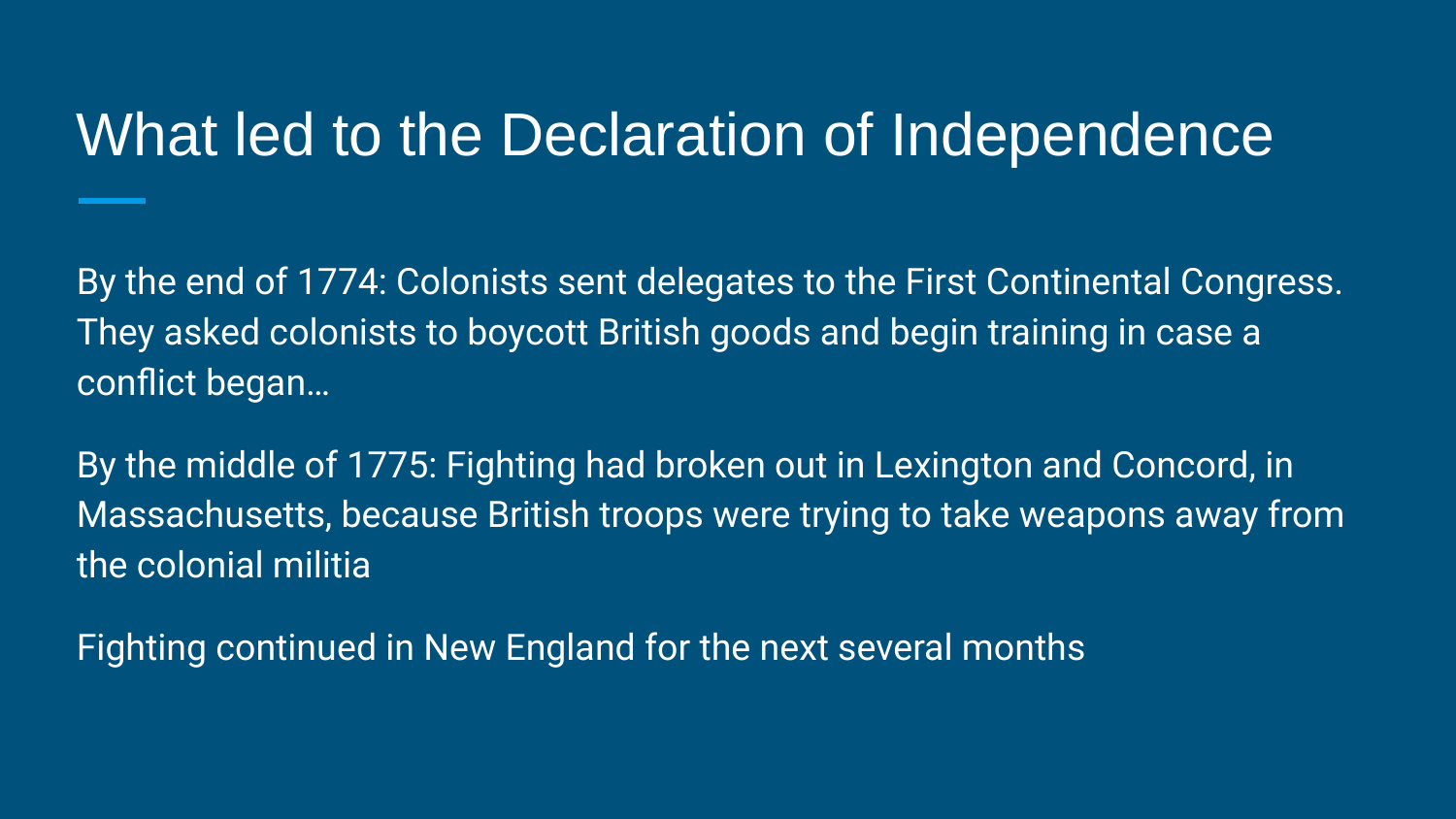

# What led to the Declaration of Independence
By the end of 1774: Colonists sent delegates to the First Continental Congress. They asked colonists to boycott British goods and begin training in case a conflict began…
By the middle of 1775: Fighting had broken out in Lexington and Concord, in Massachusetts, because British troops were trying to take weapons away from the colonial militia
Fighting continued in New England for the next several months